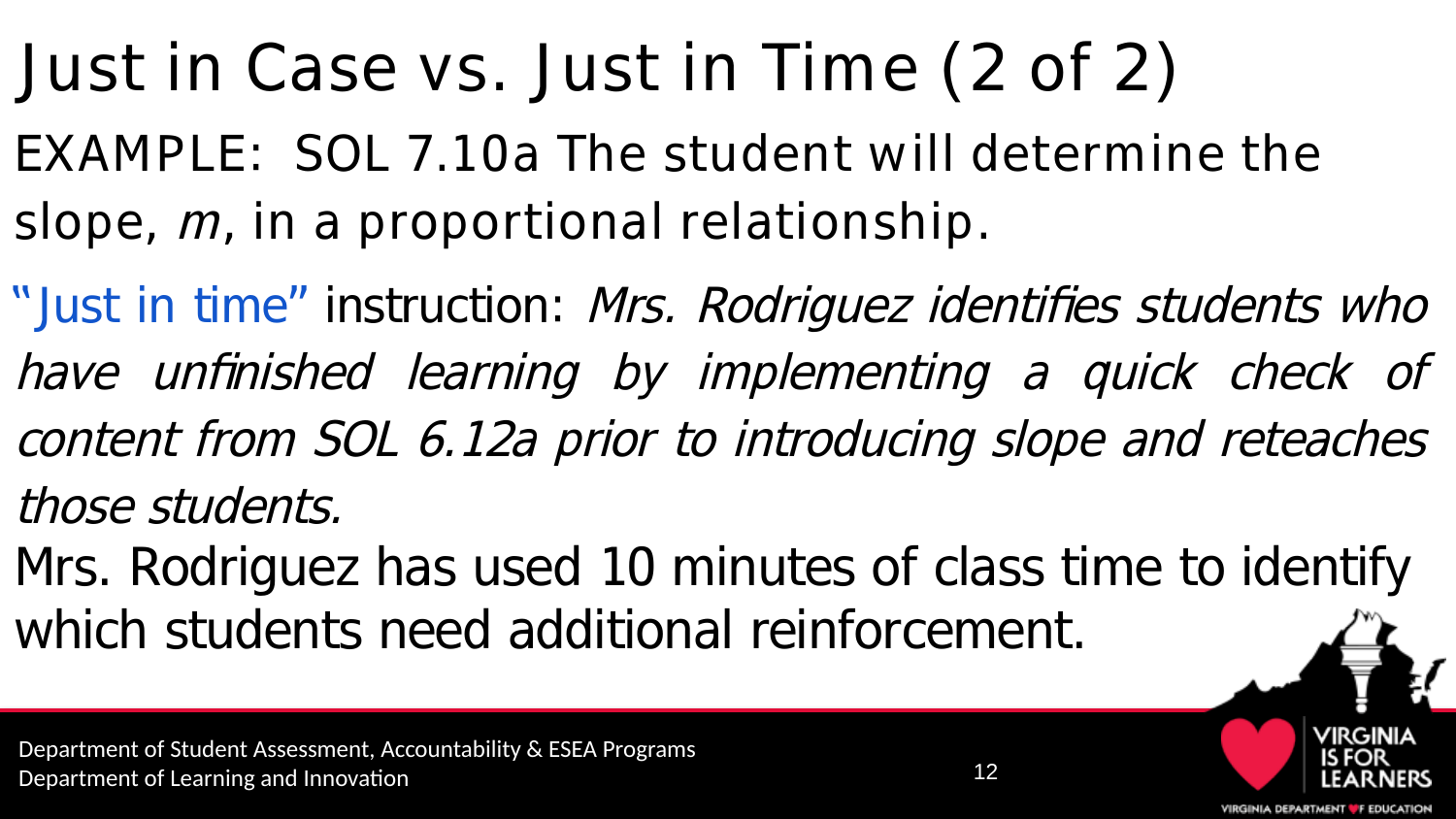

# Just in Case vs. Just in Time (2 of 2)
EXAMPLE:  SOL 7.10a The student will determine the slope, m, in a proportional relationship.
“Just in time” instruction: Mrs. Rodriguez identifies students who have unfinished learning by implementing a quick check of content from SOL 6.12a prior to introducing slope and reteaches those students.
Mrs. Rodriguez has used 10 minutes of class time to identify which students need additional reinforcement.
12